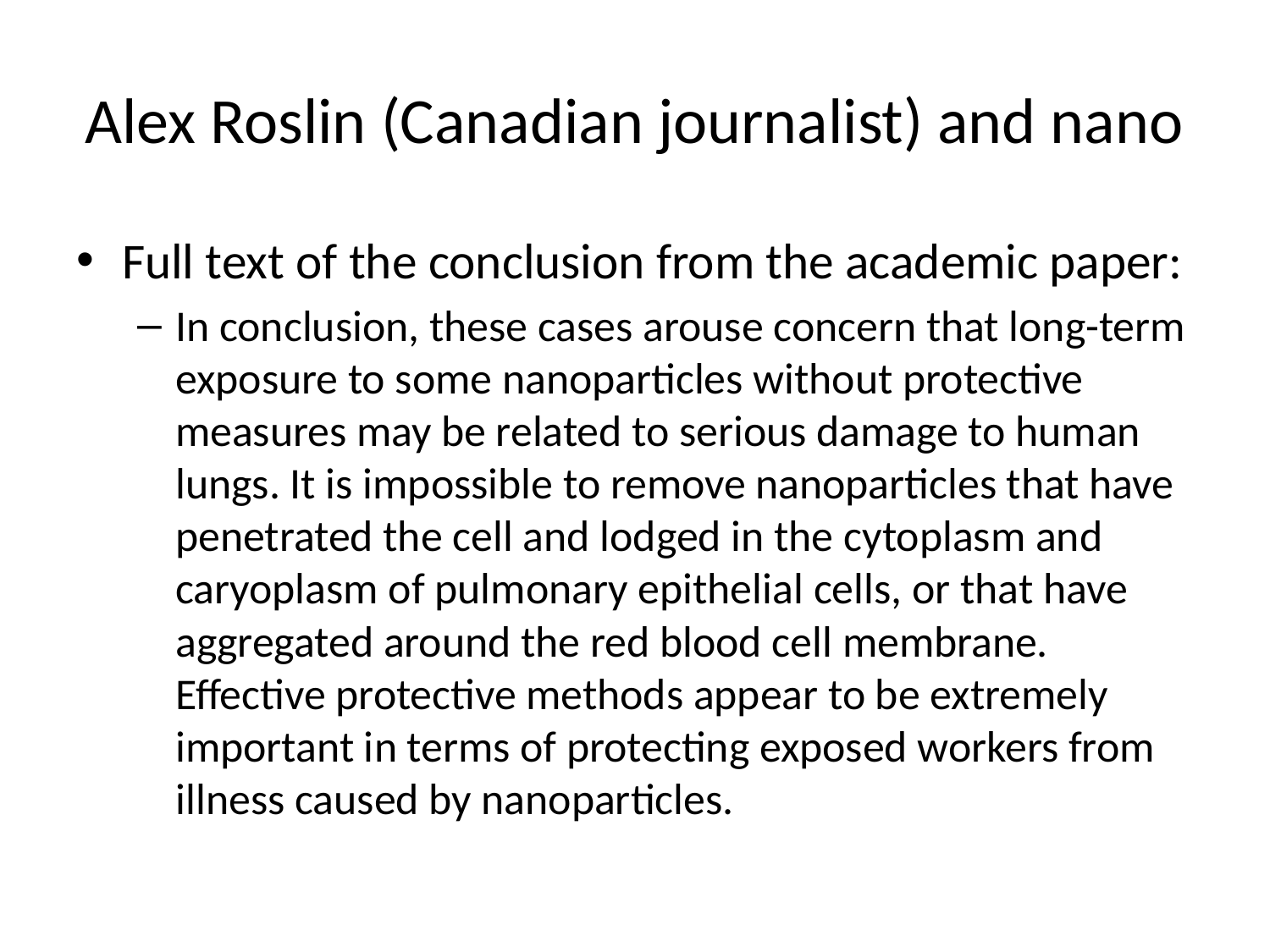

# Alex Roslin (Canadian journalist) and nano
Full text of the conclusion from the academic paper:
In conclusion, these cases arouse concern that long-term exposure to some nanoparticles without protective measures may be related to serious damage to human lungs. It is impossible to remove nanoparticles that have penetrated the cell and lodged in the cytoplasm and caryoplasm of pulmonary epithelial cells, or that have aggregated around the red blood cell membrane. Effective protective methods appear to be extremely important in terms of protecting exposed workers from illness caused by nanoparticles.